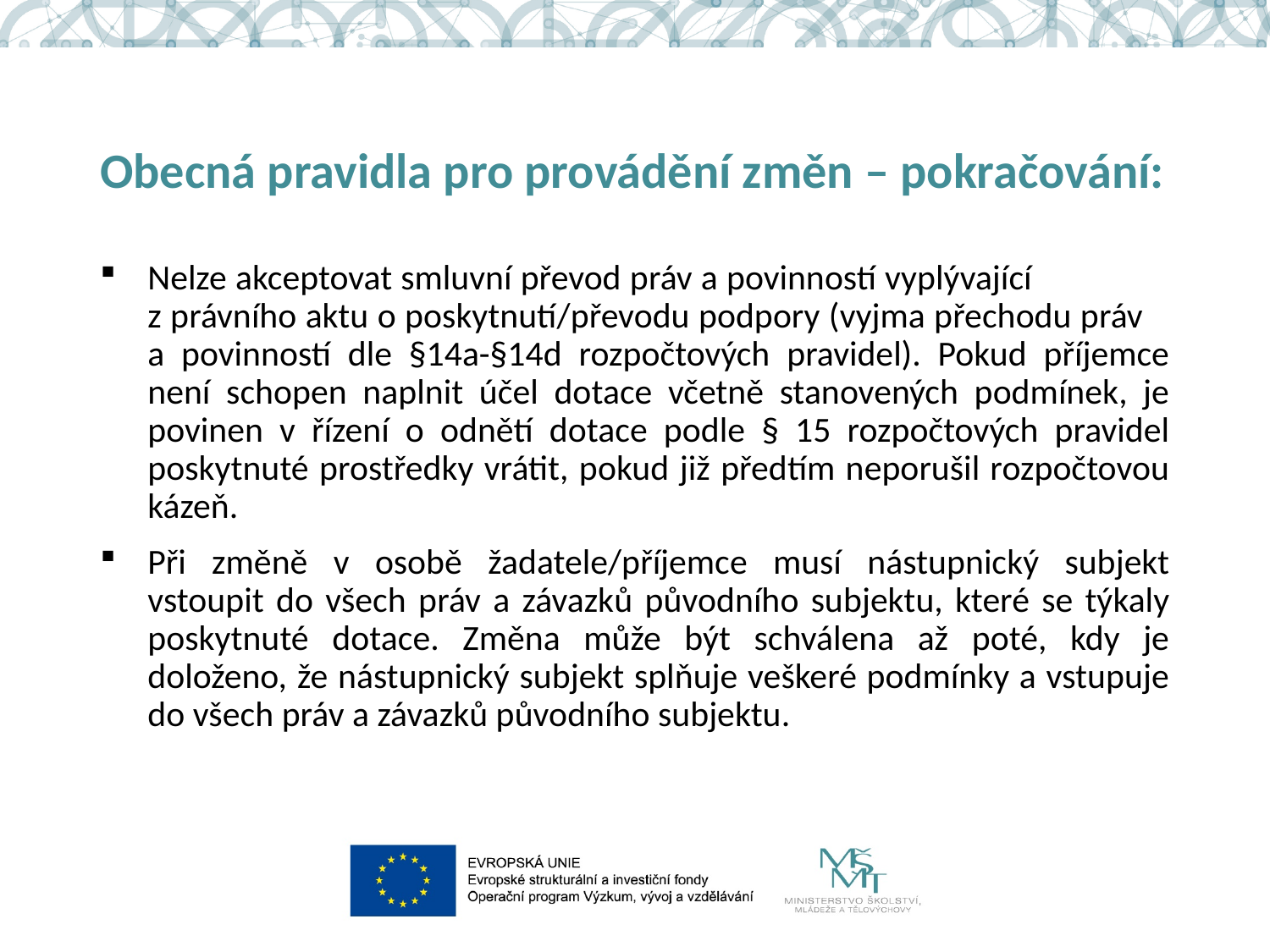

# Obecná pravidla pro provádění změn – pokračování:
Nelze akceptovat smluvní převod práv a povinností vyplývající                 z právního aktu o poskytnutí/převodu podpory (vyjma přechodu práv    a povinností dle §14a-§14d rozpočtových pravidel). Pokud příjemce není schopen naplnit účel dotace včetně stanovených podmínek, je povinen v řízení o odnětí dotace podle § 15 rozpočtových pravidel poskytnuté prostředky vrátit, pokud již předtím neporušil rozpočtovou kázeň.
Při změně v osobě žadatele/příjemce musí nástupnický subjekt vstoupit do všech práv a závazků původního subjektu, které se týkaly poskytnuté dotace. Změna může být schválena až poté, kdy je doloženo, že nástupnický subjekt splňuje veškeré podmínky a vstupuje do všech práv a závazků původního subjektu.